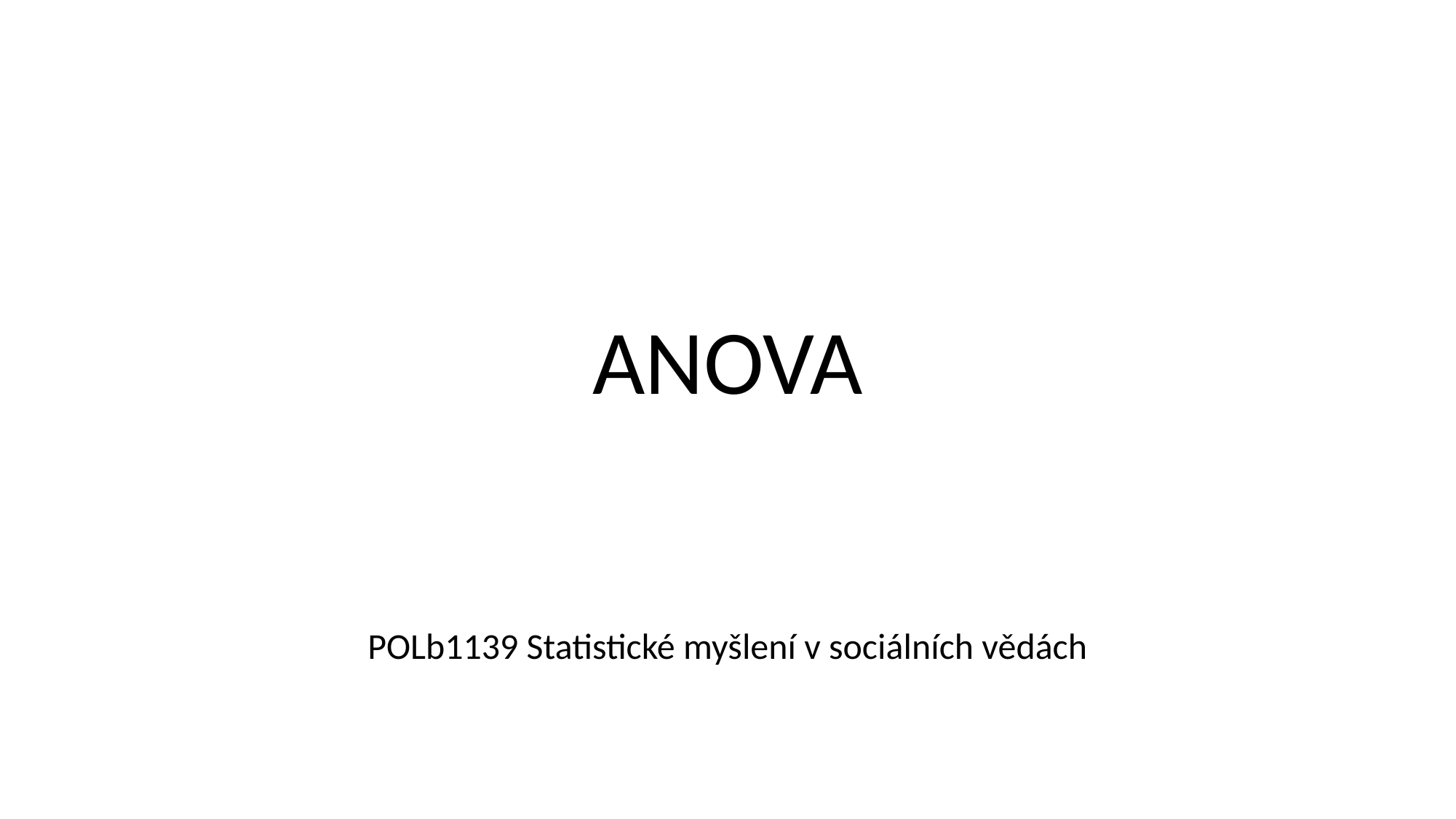

# ANOVA
POLb1139 Statistické myšlení v sociálních vědách